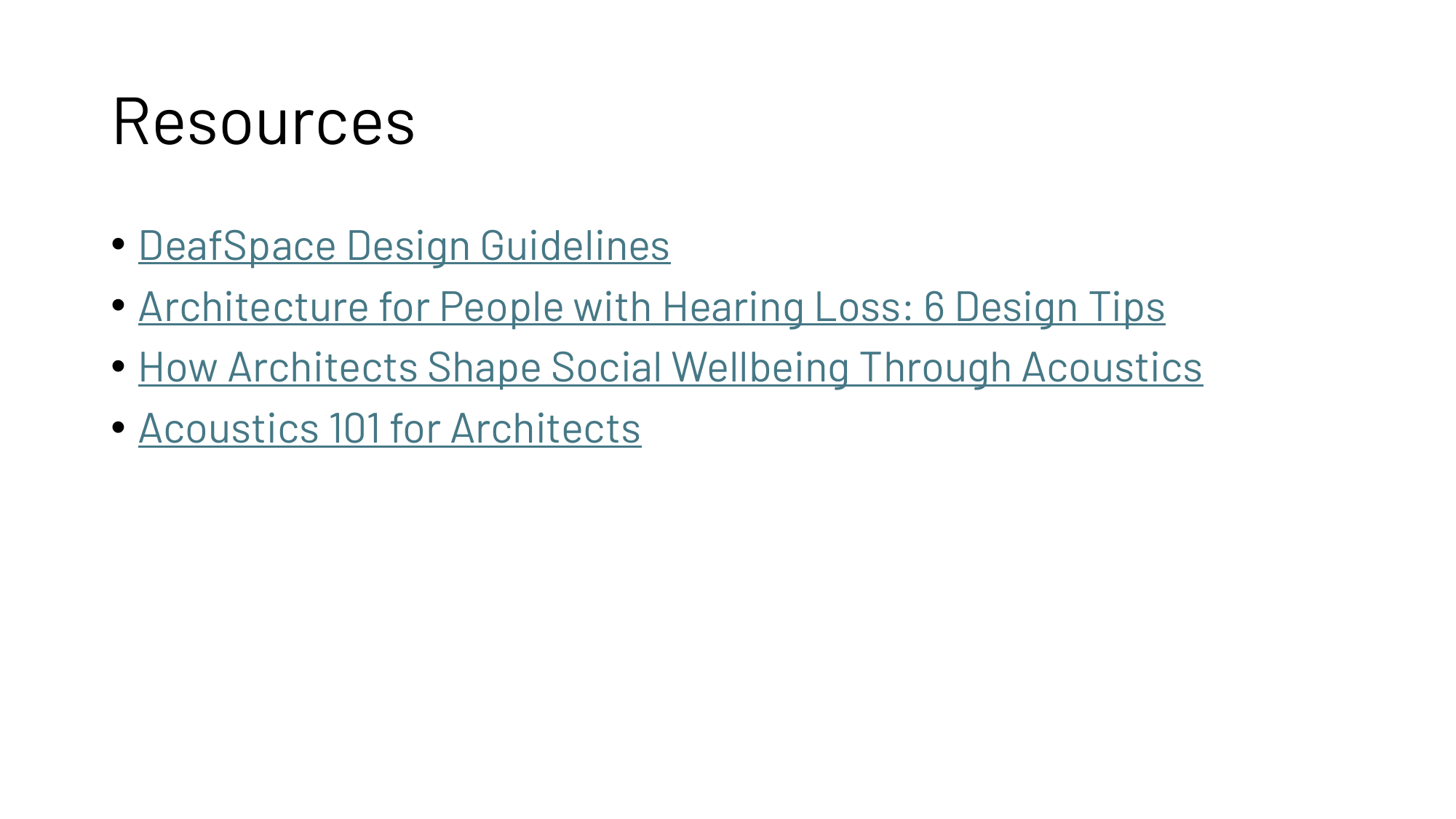

# Resources
DeafSpace Design Guidelines
Architecture for People with Hearing Loss: 6 Design Tips
How Architects Shape Social Wellbeing Through Acoustics
Acoustics 101 for Architects